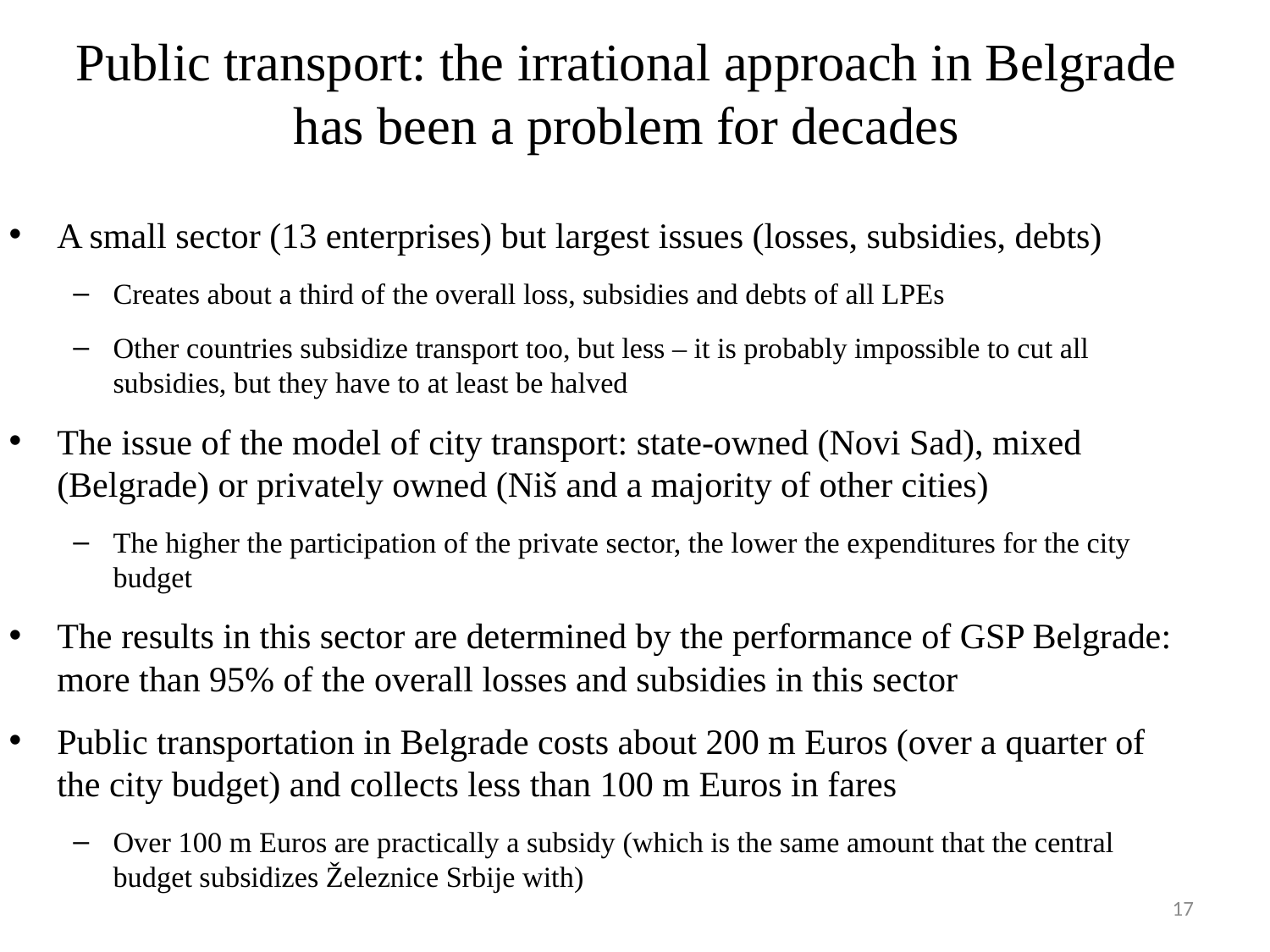

# Public transport: the irrational approach in Belgrade has been a problem for decades
A small sector (13 enterprises) but largest issues (losses, subsidies, debts)
Creates about a third of the overall loss, subsidies and debts of all LPEs
Other countries subsidize transport too, but less – it is probably impossible to cut all subsidies, but they have to at least be halved
The issue of the model of city transport: state-owned (Novi Sad), mixed (Belgrade) or privately owned (Niš and a majority of other cities)
The higher the participation of the private sector, the lower the expenditures for the city budget
The results in this sector are determined by the performance of GSP Belgrade: more than 95% of the overall losses and subsidies in this sector
Public transportation in Belgrade costs about 200 m Euros (over a quarter of the city budget) and collects less than 100 m Euros in fares
Over 100 m Euros are practically a subsidy (which is the same amount that the central budget subsidizes Železnice Srbije with)

17